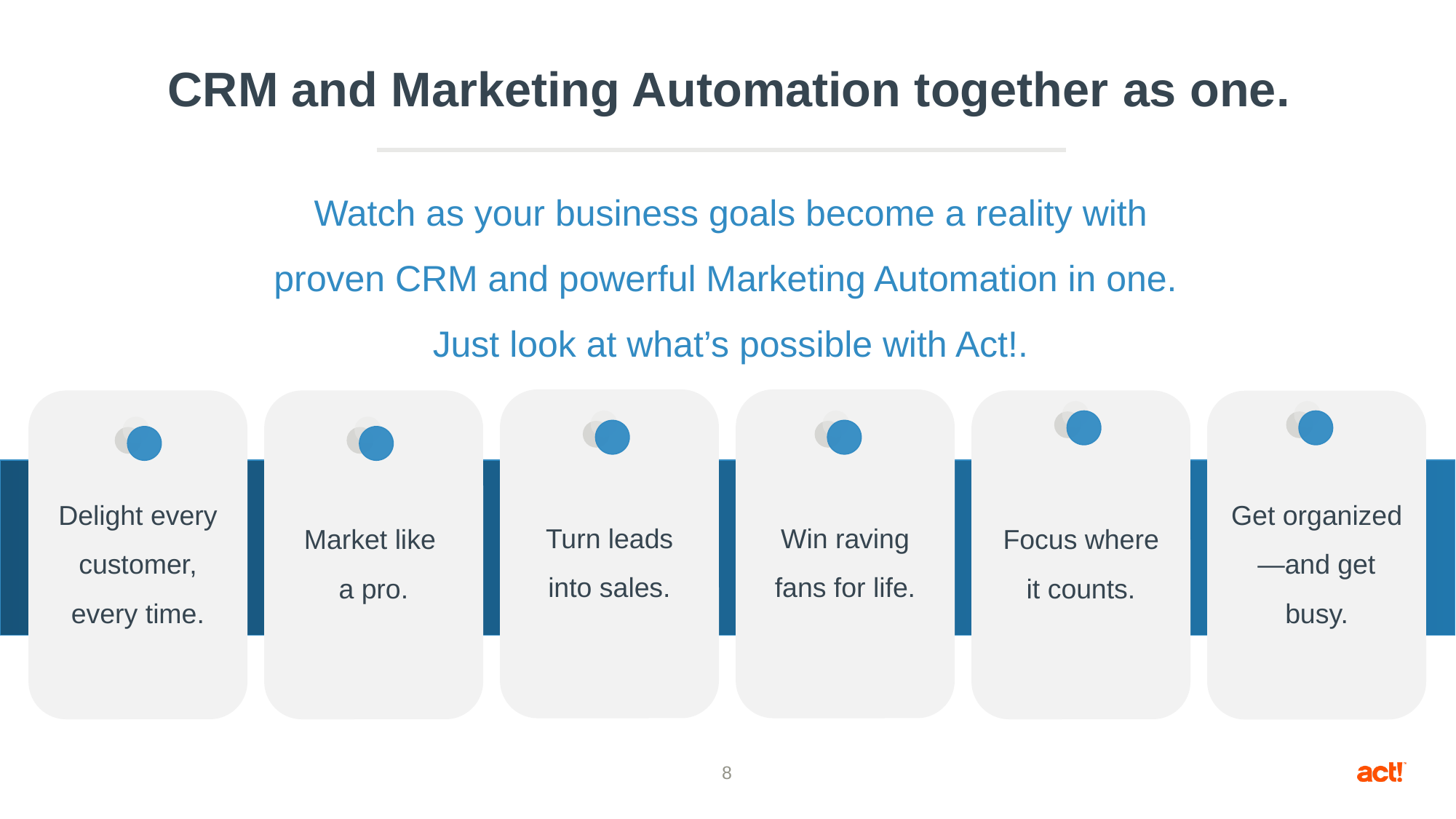

# CRM and Marketing Automation together as one.
Watch as your business goals become a reality with
proven CRM and powerful Marketing Automation in one.
Just look at what’s possible with Act!.

Win raving fans for life.
Turn leads into sales.
Delight every customer, every time.
Market like
a pro.
Focus where it counts.
Get organized—and get busy.